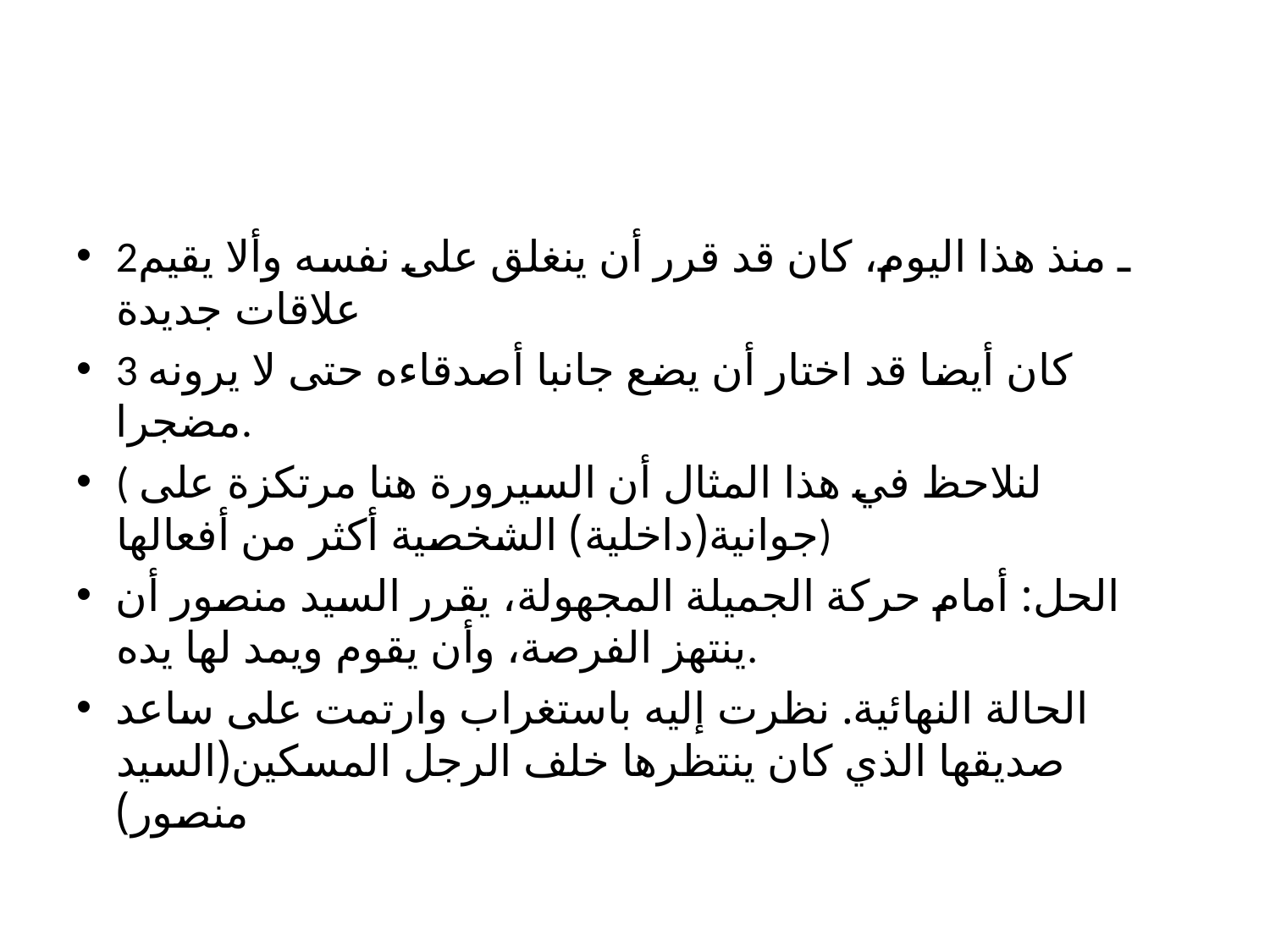

#
2ـ منذ هذا اليوم، كان قد قرر أن ينغلق على نفسه وألا يقيم علاقات جديدة
3 كان أيضا قد اختار أن يضع جانبا أصدقاءه حتى لا يرونه مضجرا.
( لنلاحظ في هذا المثال أن السيرورة هنا مرتكزة على جوانية(داخلية) الشخصية أكثر من أفعالها)
الحل: أمام حركة الجميلة المجهولة، يقرر السيد منصور أن ينتهز الفرصة، وأن يقوم ويمد لها يده.
الحالة النهائية. نظرت إليه باستغراب وارتمت على ساعد صديقها الذي كان ينتظرها خلف الرجل المسكين(السيد منصور)